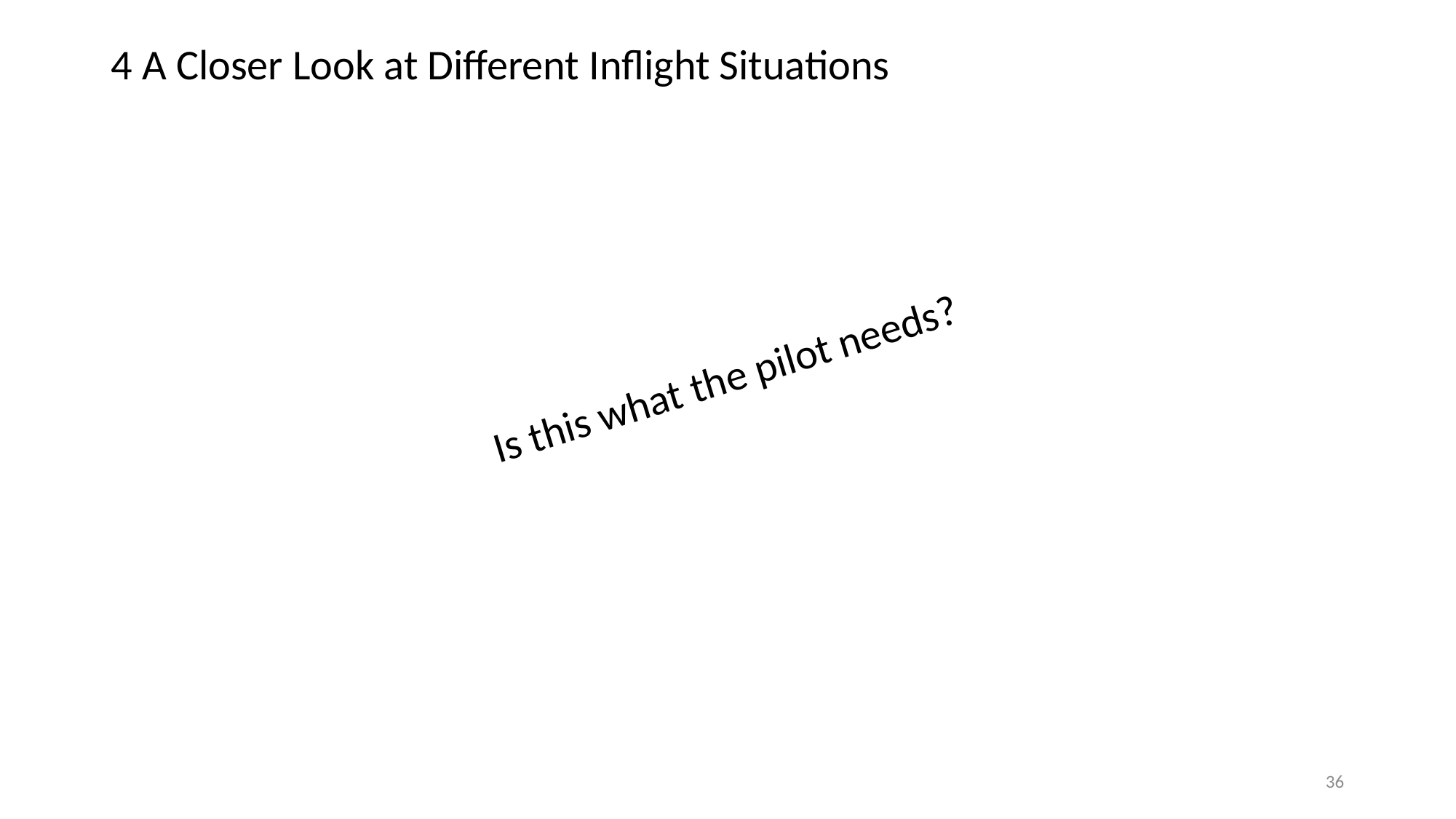

# 4 A Closer Look at Different Inflight Situations
Is this what the pilot needs?
36